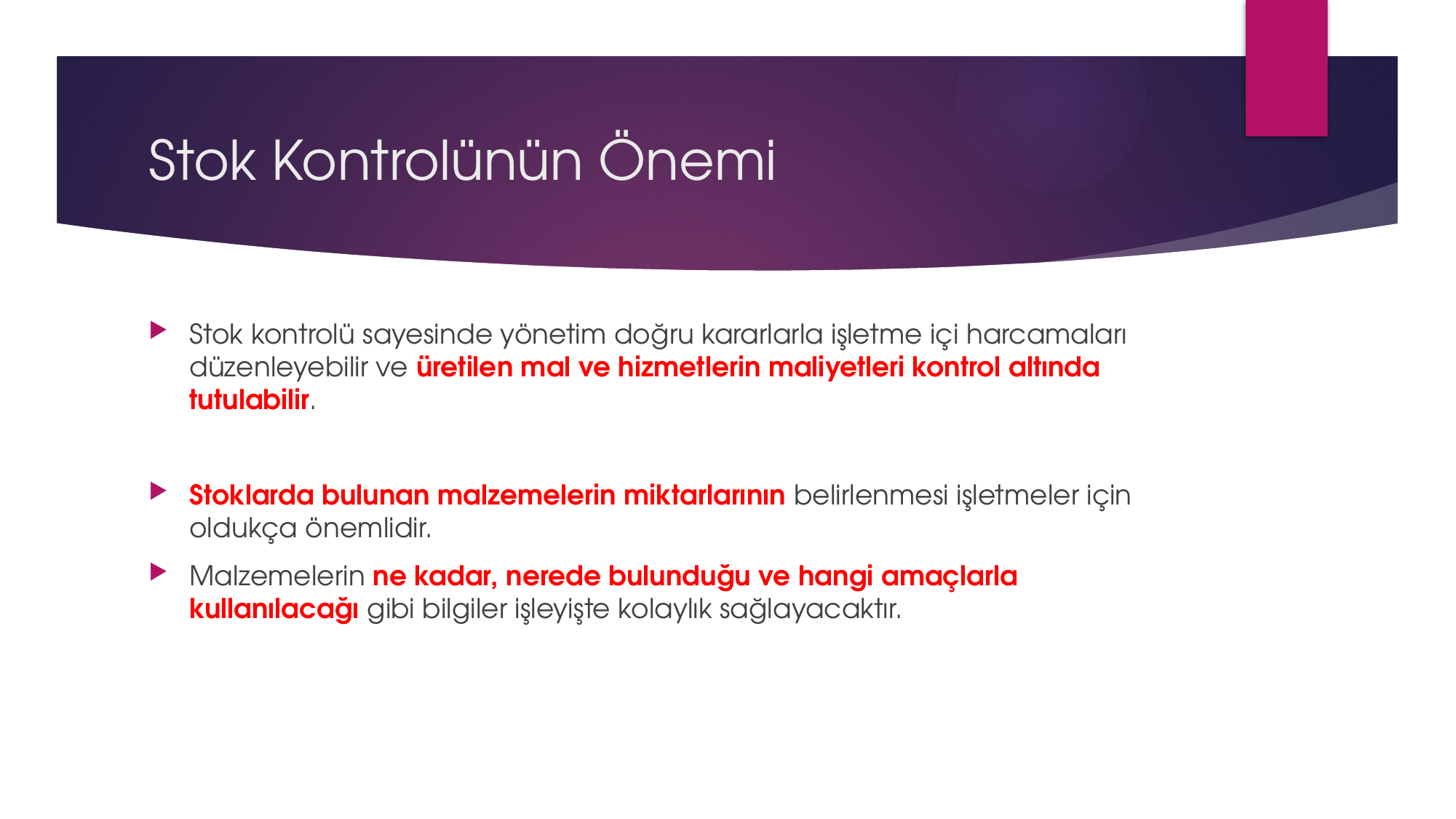

# Stok Kontrolünün Önemi
Stok kontrolü sayesinde yönetim doğru kararlarla işletme içi harcamaları düzenleyebilir ve üretilen mal ve hizmetlerin maliyetleri kontrol altında tutulabilir.

Stoklarda bulunan malzemelerin miktarlarının belirlenmesi işletmeler için oldukça önemlidir.
Malzemelerin ne kadar, nerede bulunduğu ve hangi amaçlarla kullanılacağı gibi bilgiler işleyişte kolaylık sağlayacaktır.